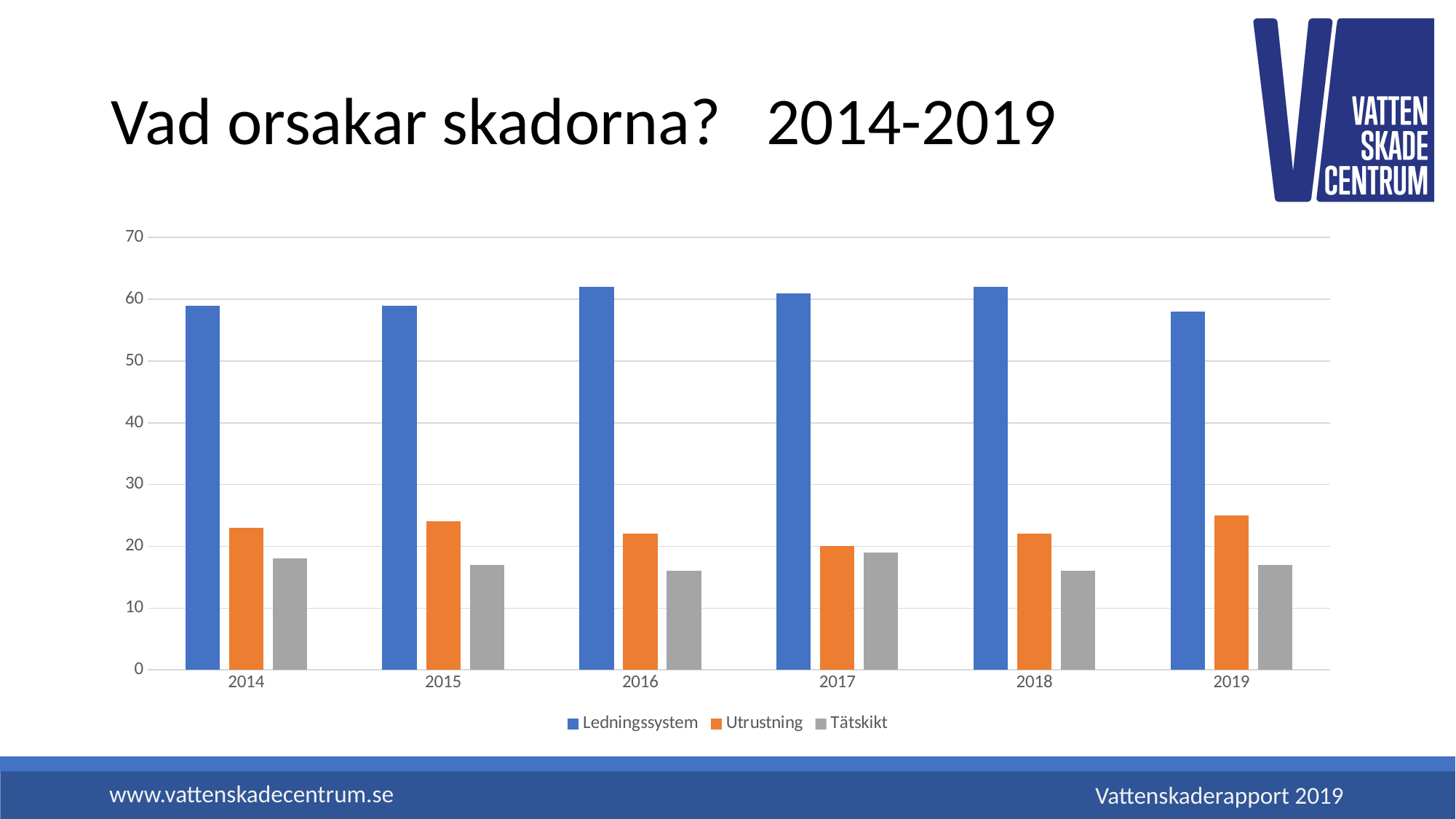

# Vad orsakar skadorna?   2014-2019

### Chart

| Category | Ledningssystem | Utrustning | Tätskikt |
|---|---|---|---|
| 2014 | 59.0 | 23.0 | 18.0 |
| 2015 | 59.0 | 24.0 | 17.0 |
| 2016 | 62.0 | 22.0 | 16.0 |
| 2017 | 61.0 | 20.0 | 19.0 |
| 2018 | 62.0 | 22.0 | 16.0 |
| 2019 | 58.0 | 25.0 | 17.0 |